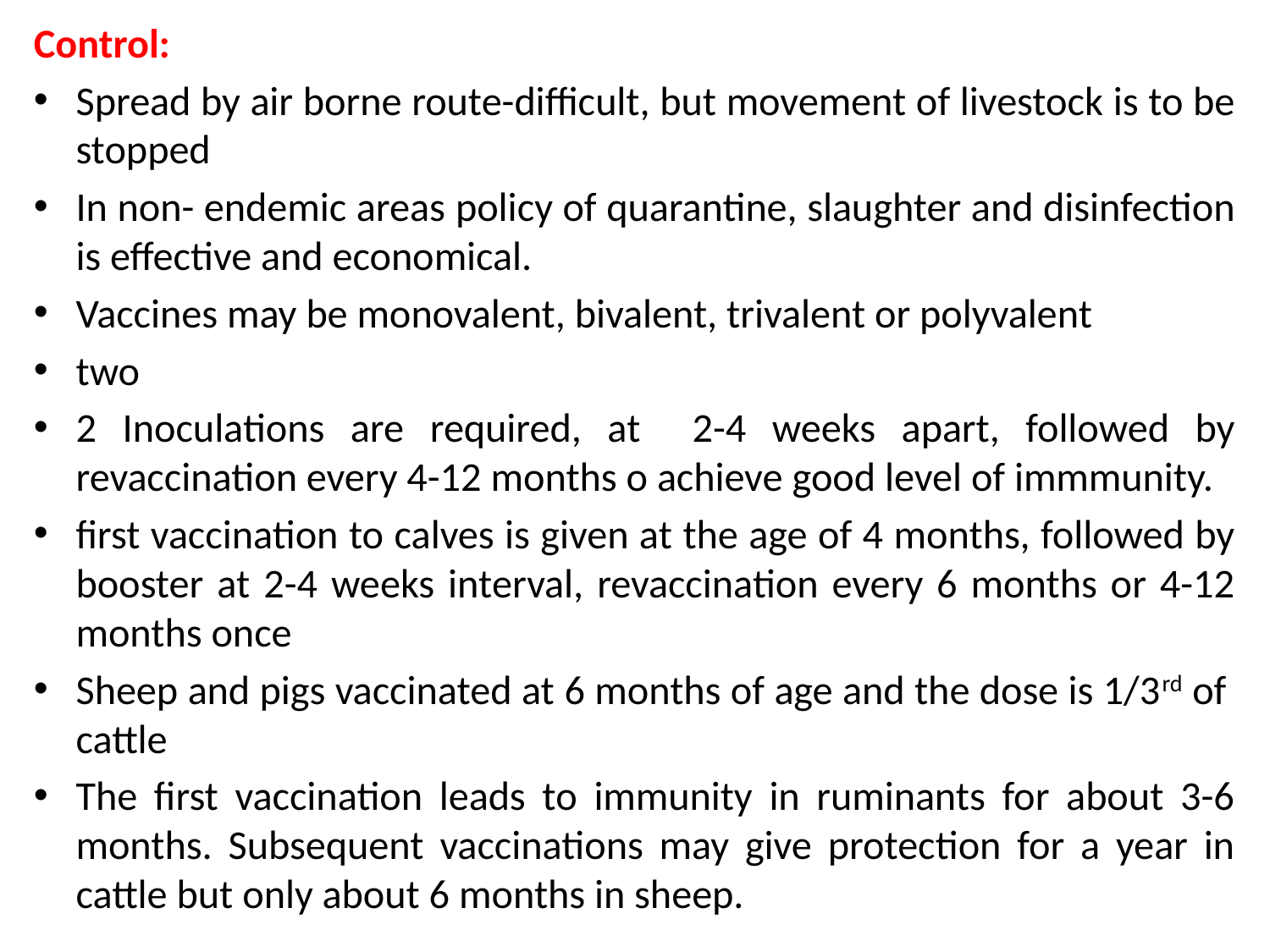

Control:
Spread by air borne route-difficult, but movement of livestock is to be stopped
In non- endemic areas policy of quarantine, slaughter and disinfection is effective and economical.
Vaccines may be monovalent, bivalent, trivalent or polyvalent
two
2 Inoculations are required, at  2-4 weeks apart, followed by revaccination every 4-12 months o achieve good level of immmunity.
first vaccination to calves is given at the age of 4 months, followed by booster at 2-4 weeks interval, revaccination every 6 months or 4-12 months once
Sheep and pigs vaccinated at 6 months of age and the dose is 1/3rd of  cattle
The first vaccination leads to immunity in ruminants for about 3-6 months. Subsequent vaccinations may give protection for a year in cattle but only about 6 months in sheep.